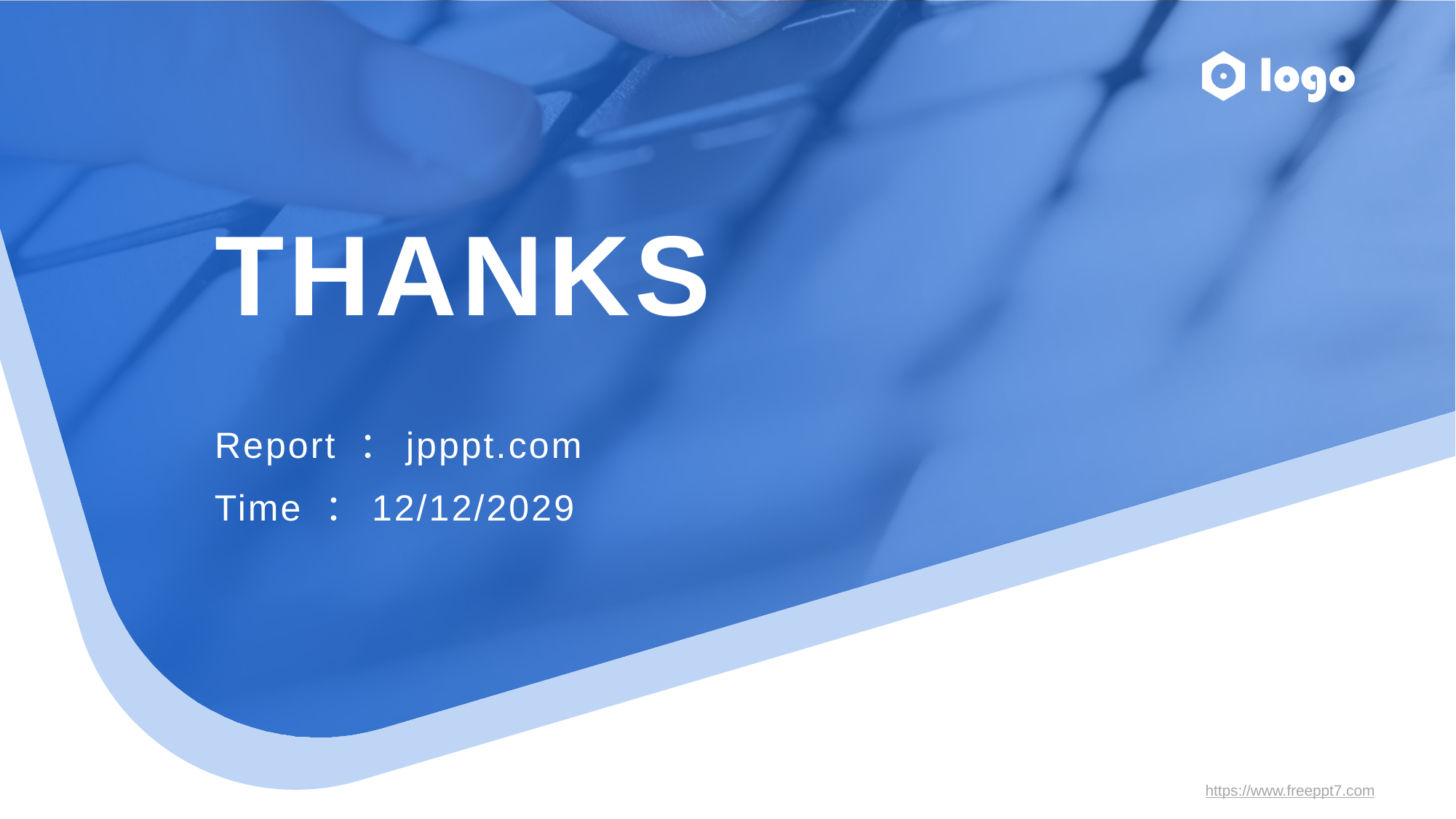

# THANKS
Report ：jpppt.com
Time ：12/12/2029
https://www.freeppt7.com